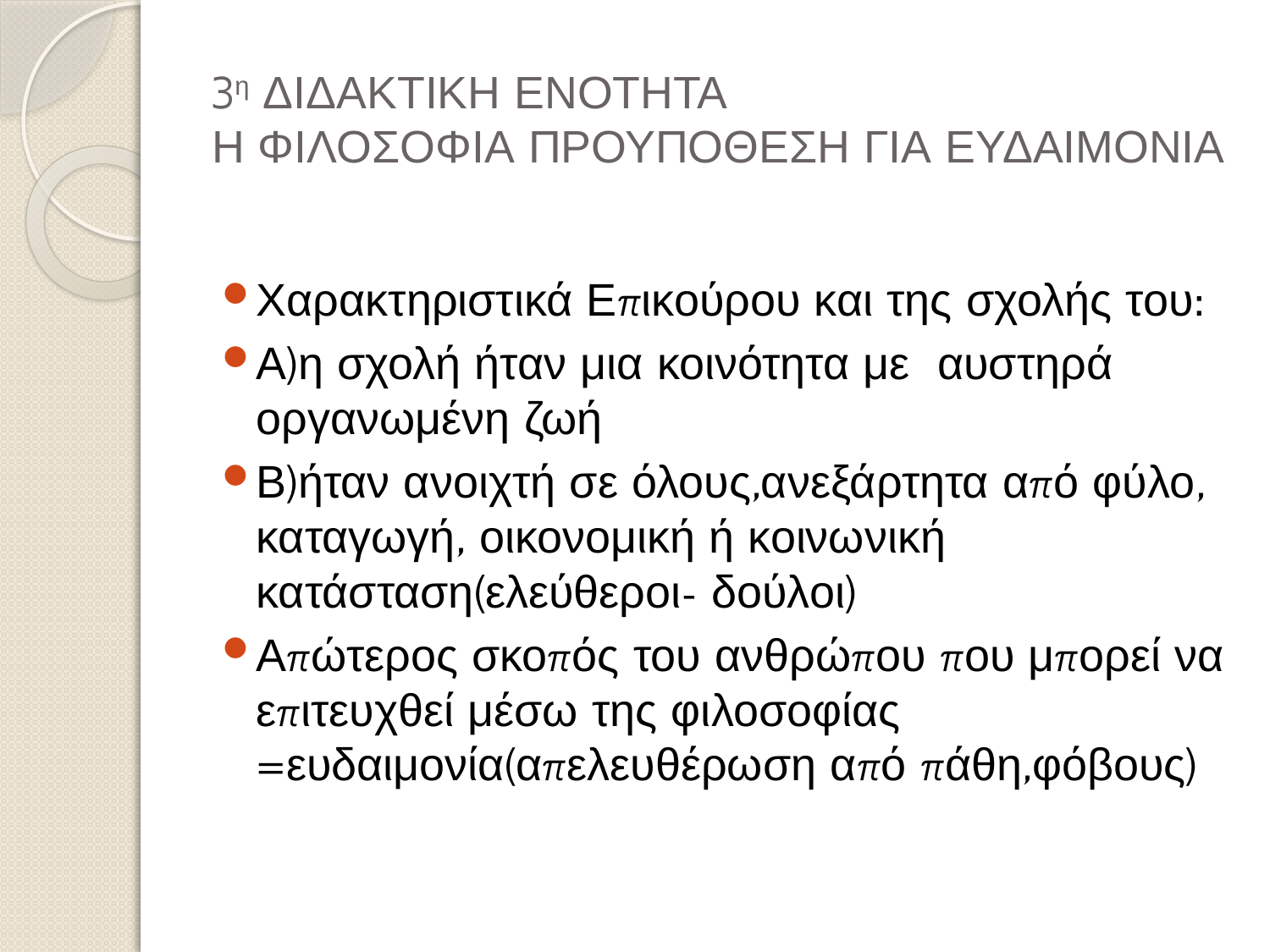

# 3η ΔΙΔΑΚΤΙΚΗ ΕΝΟΤΗΤΑ Η ΦΙΛΟΣΟΦΙΑ ΠΡΟΥΠΟΘΕΣΗ ΓΙΑ ΕΥΔΑΙΜΟΝΙΑ

Χαρακτηριστικά Επικούρου και της σχολής του:
Α)η σχολή ήταν μια κοινότητα με  αυστηρά οργανωμένη ζωή
Β)ήταν ανοιχτή σε όλους,ανεξάρτητα από φύλο, καταγωγή, οικονομική ή κοινωνική κατάσταση(ελεύθεροι- δούλοι)
Απώτερος σκοπός του ανθρώπου που μπορεί να επιτευχθεί μέσω της φιλοσοφίας =ευδαιμονία(απελευθέρωση από πάθη,φόβους)